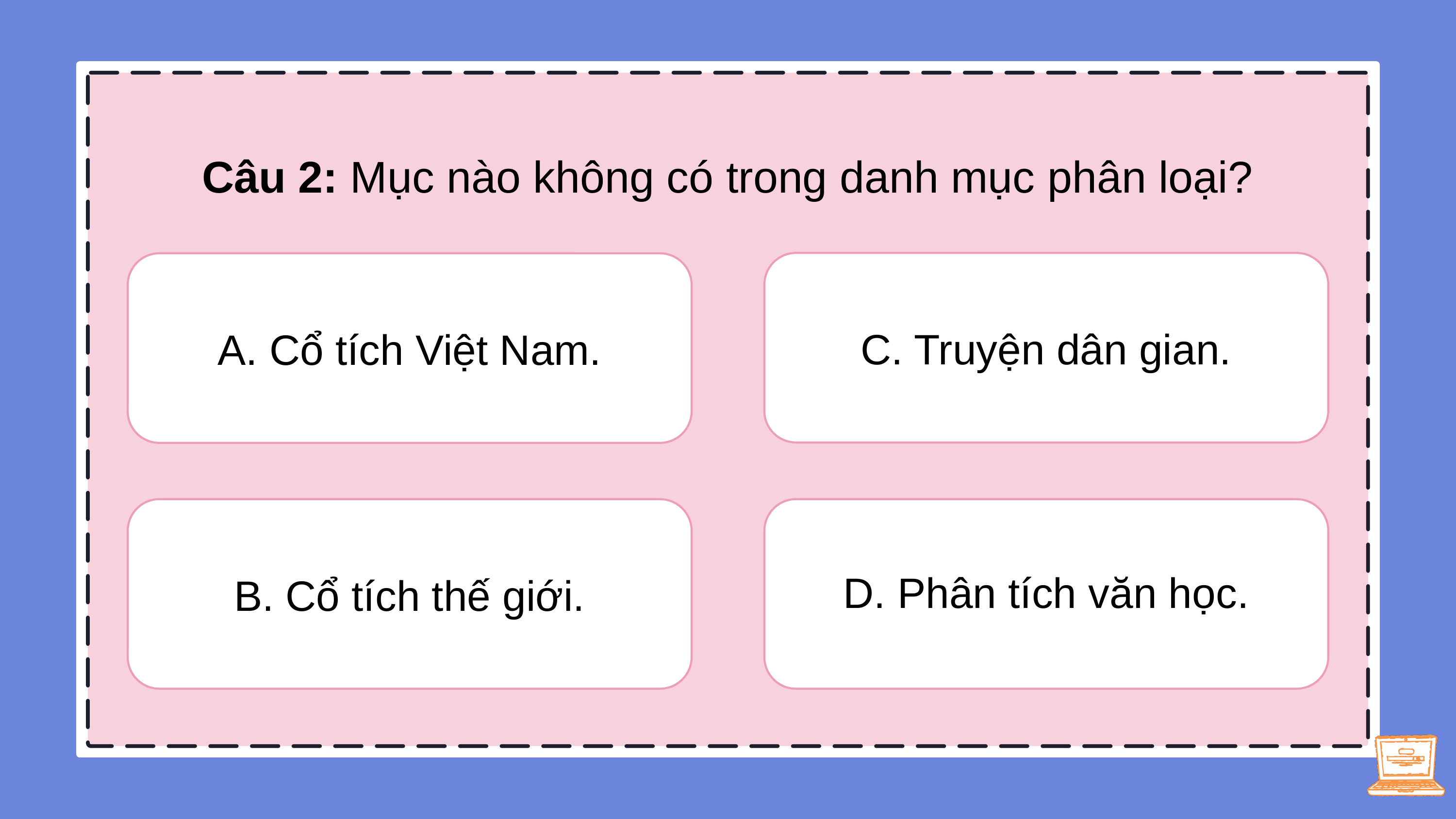

# Câu 2: Mục nào không có trong danh mục phân loại?
C. Truyện dân gian.
A. Cổ tích Việt Nam.
B. Cổ tích thế giới.
D. Phân tích văn học.